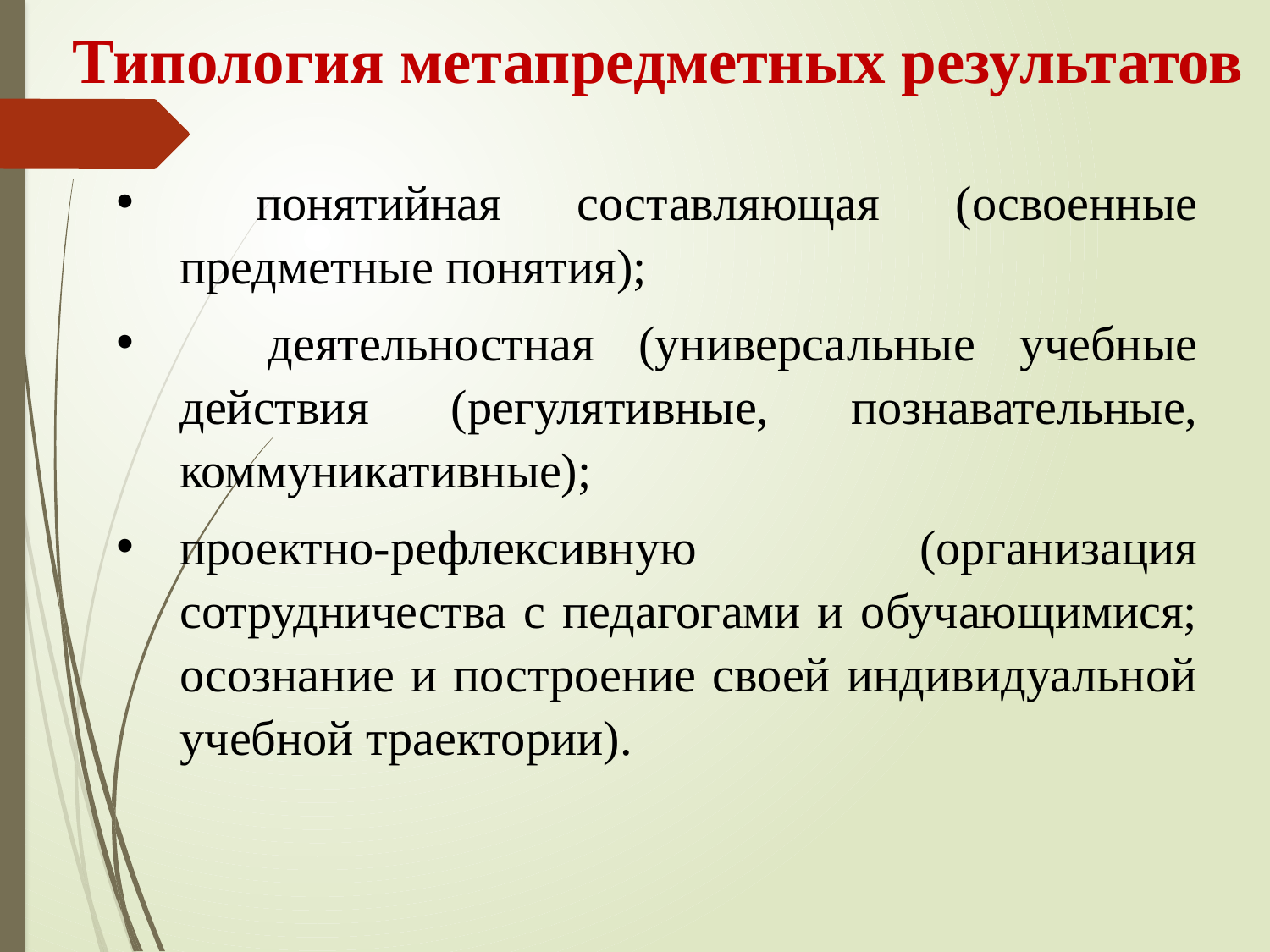

# Типология метапредметных результатов
 понятийная составляющая (освоенные предметные понятия);
  деятельностная (универсальные учебные действия (регулятивные, познавательные, коммуникативные);
проектно-рефлексивную (организация сотрудничества с педагогами и обучающимися; осознание и построение своей индивидуальной учебной траектории).